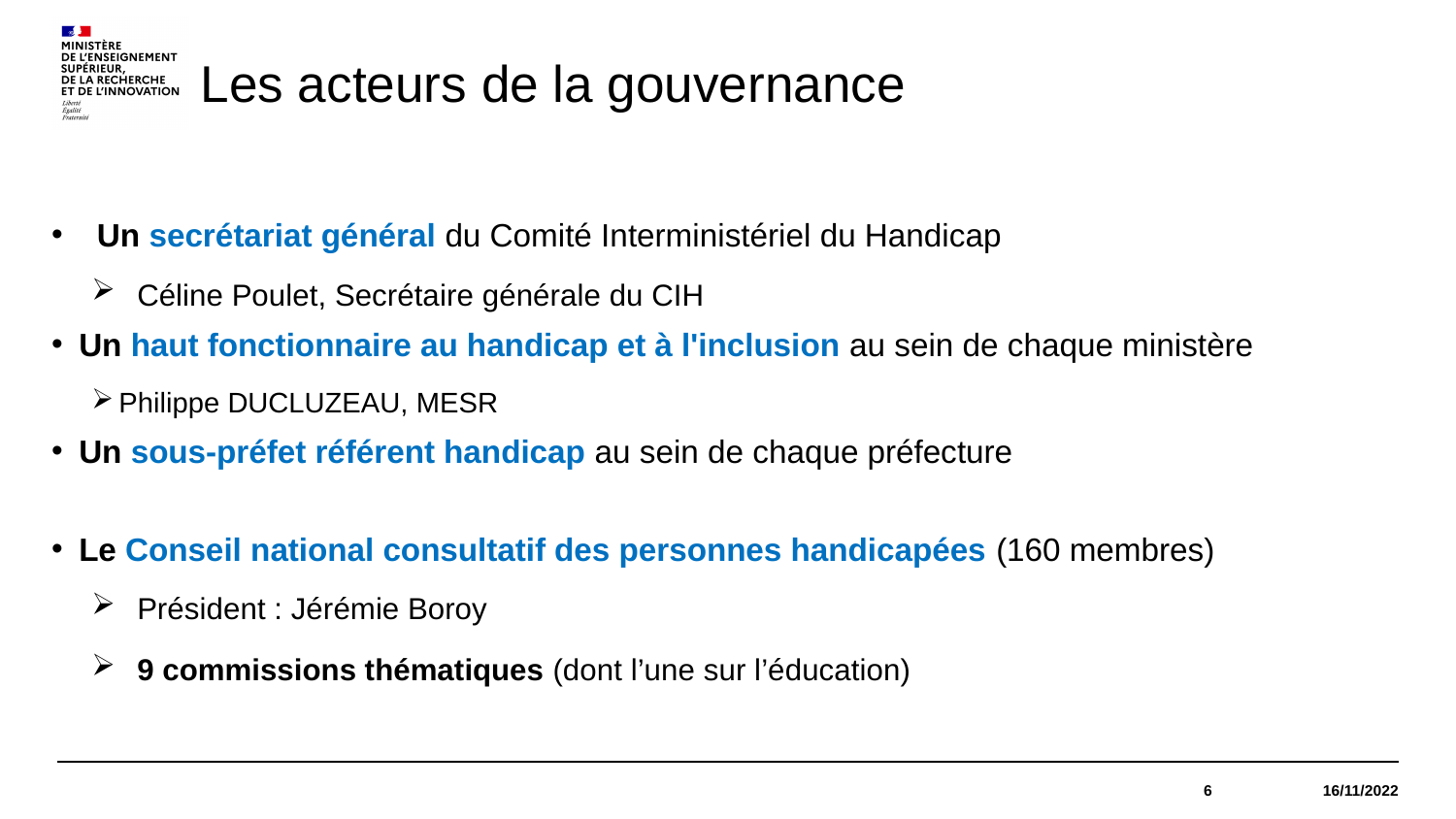

# Les acteurs de la gouvernance
Un secrétariat général du Comité Interministériel du Handicap
Céline Poulet, Secrétaire générale du CIH
Un haut fonctionnaire au handicap et à l'inclusion au sein de chaque ministère
Philippe DUCLUZEAU, MESR
Un sous-préfet référent handicap au sein de chaque préfecture

Le Conseil national consultatif des personnes handicapées (160 membres)
Président : Jérémie Boroy
9 commissions thématiques (dont l’une sur l’éducation)
6
16/11/2022